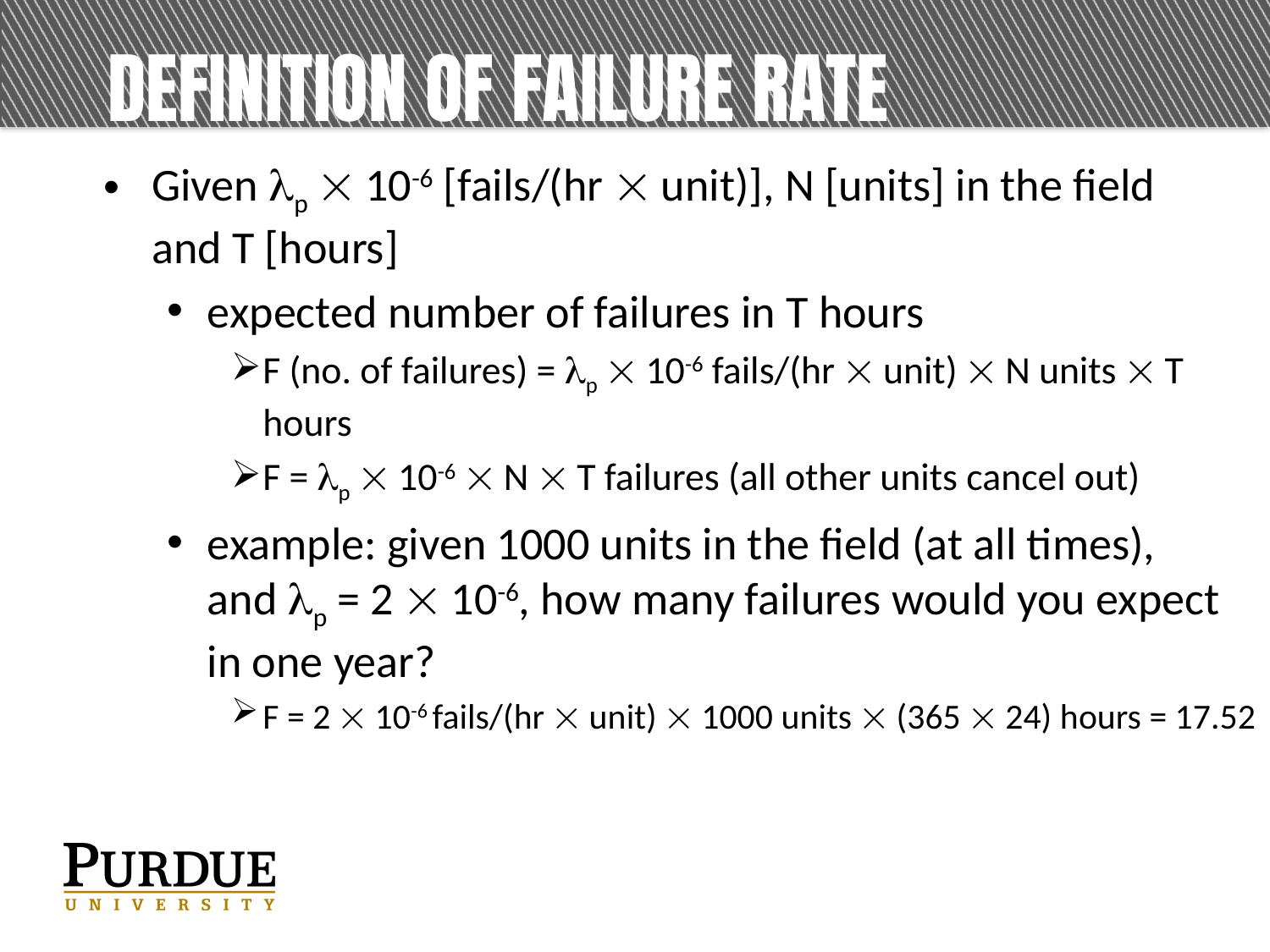

# Definition of Failure Rate
Given λp × 10-6 [fails/(hr × unit)], N [units] in the field      and T [hours]
expected number of failures in T hours
F (no. of failures) = λp × 10-6 fails/(hr × unit) × N units × T hours
F = λp × 10-6 × N × T failures (all other units cancel out)
example: given 1000 units in the field (at all times),    and λp = 2 × 10-6, how many failures would you expect in one year?
F = 2 × 10-6 fails/(hr × unit) × 1000 units × (365 × 24) hours = 17.52